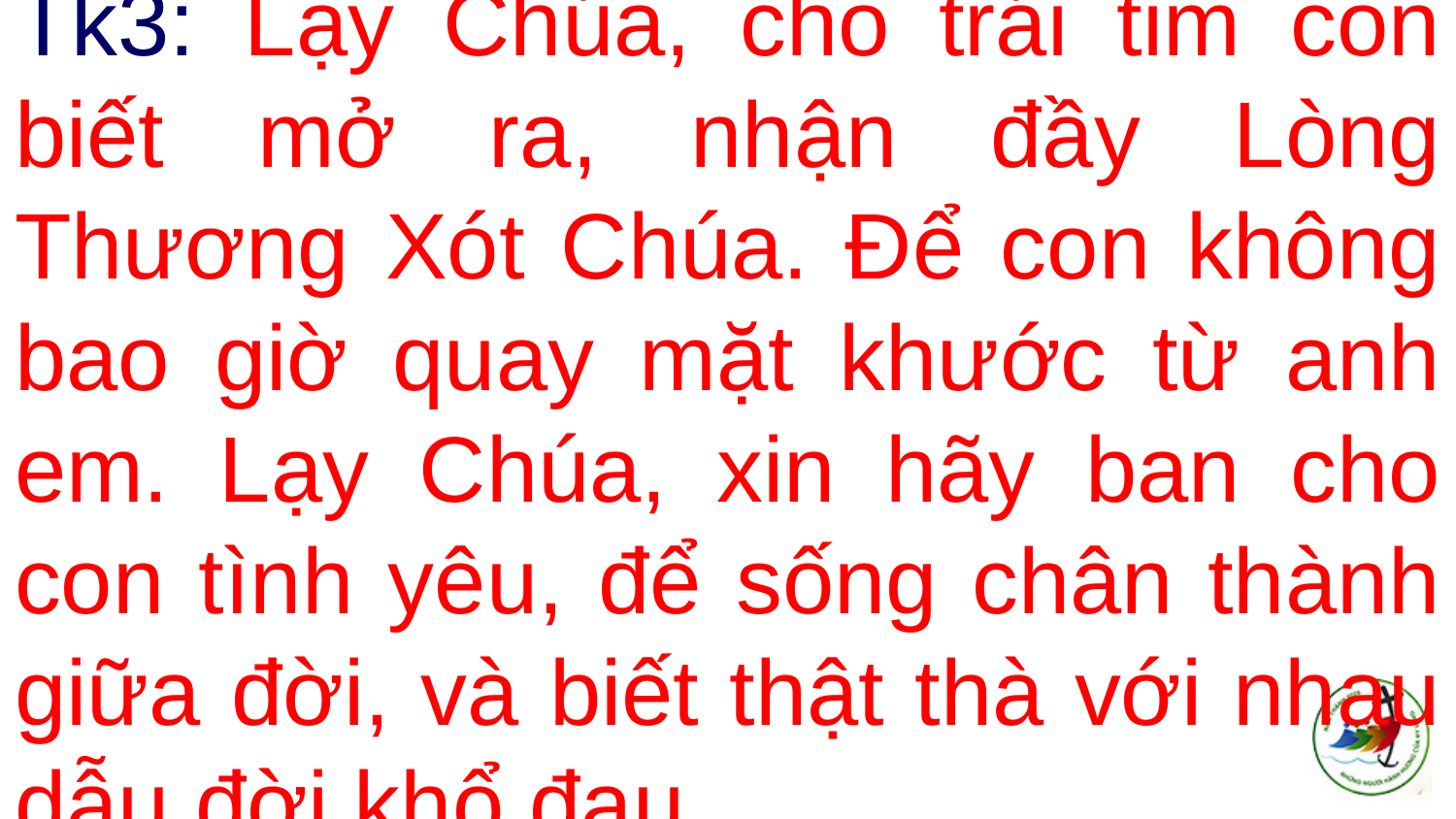

# Tk3: Lạy Chúa, cho trái tim con biết mở ra, nhận đầy Lòng Thương Xót Chúa. Để con không bao giờ quay mặt khước từ anh em. Lạy Chúa, xin hãy ban cho con tình yêu, để sống chân thành giữa đời, và biết thật thà với nhau dẫu đời khổ đau.